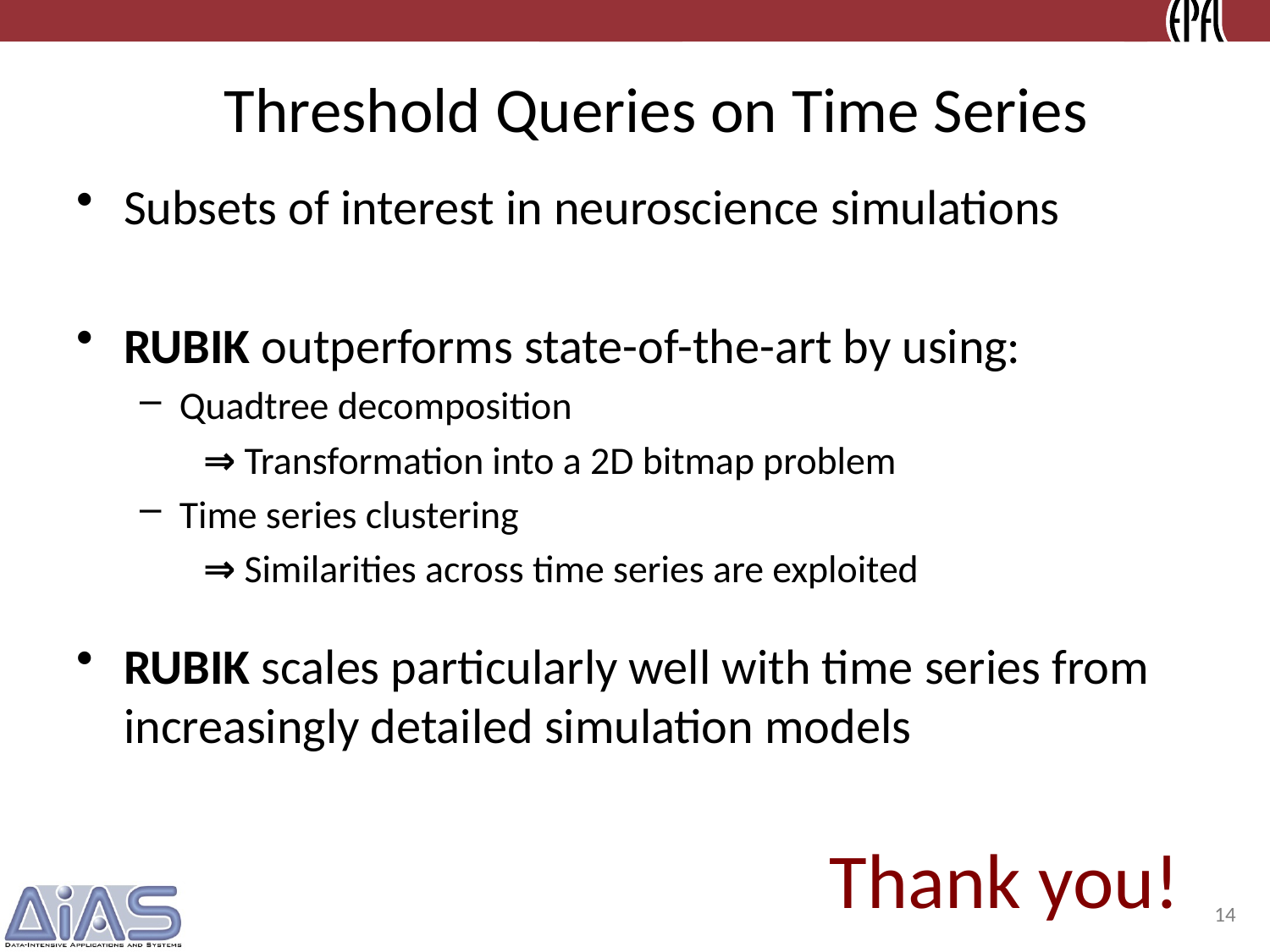

Threshold Queries on Time Series
Subsets of interest in neuroscience simulations

RUBIK outperforms state-of-the-art by using:
Quadtree decomposition
⇒ Transformation into a 2D bitmap problem
Time series clustering
⇒ Similarities across time series are exploited

RUBIK scales particularly well with time series from increasingly detailed simulation models

Thank you!
14